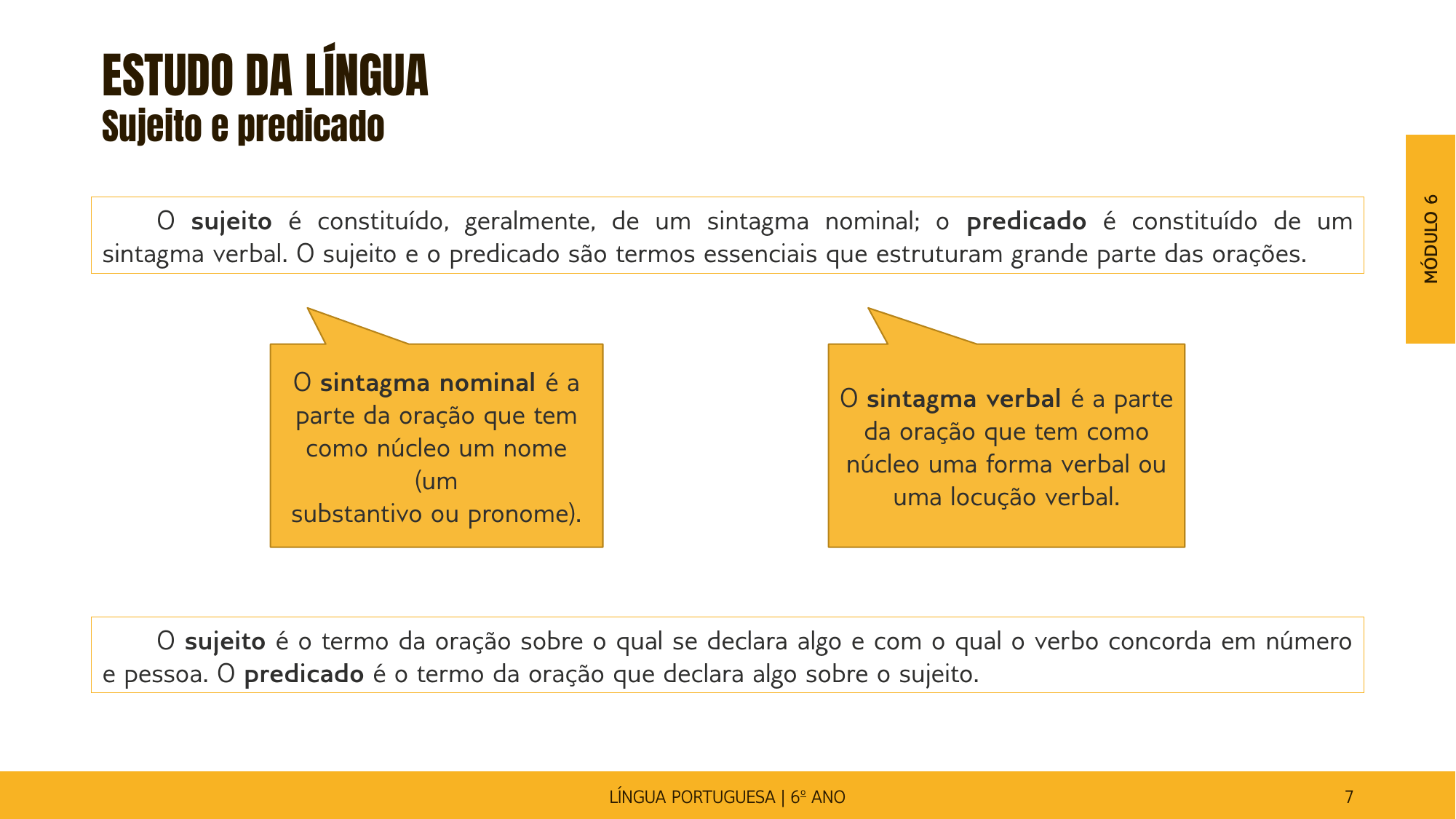

ESTUDO DA LÍNGUA
Sujeito e predicado

MÓDULO 6
O sujeito é constituído, geralmente, de um sintagma nominal; o predicado é constituído de um sintagma verbal. O sujeito e o predicado são termos essenciais que estruturam grande parte das orações.
O sintagma nominal é a parte da oração que tem como núcleo um nome (um
substantivo ou pronome).
O sintagma verbal é a parte da oração que tem como núcleo uma forma verbal ou uma locução verbal.
O sujeito é o termo da oração sobre o qual se declara algo e com o qual o verbo concorda em número e pessoa. O predicado é o termo da oração que declara algo sobre o sujeito.
LÍNGUA PORTUGUESA | 6o ANO
7